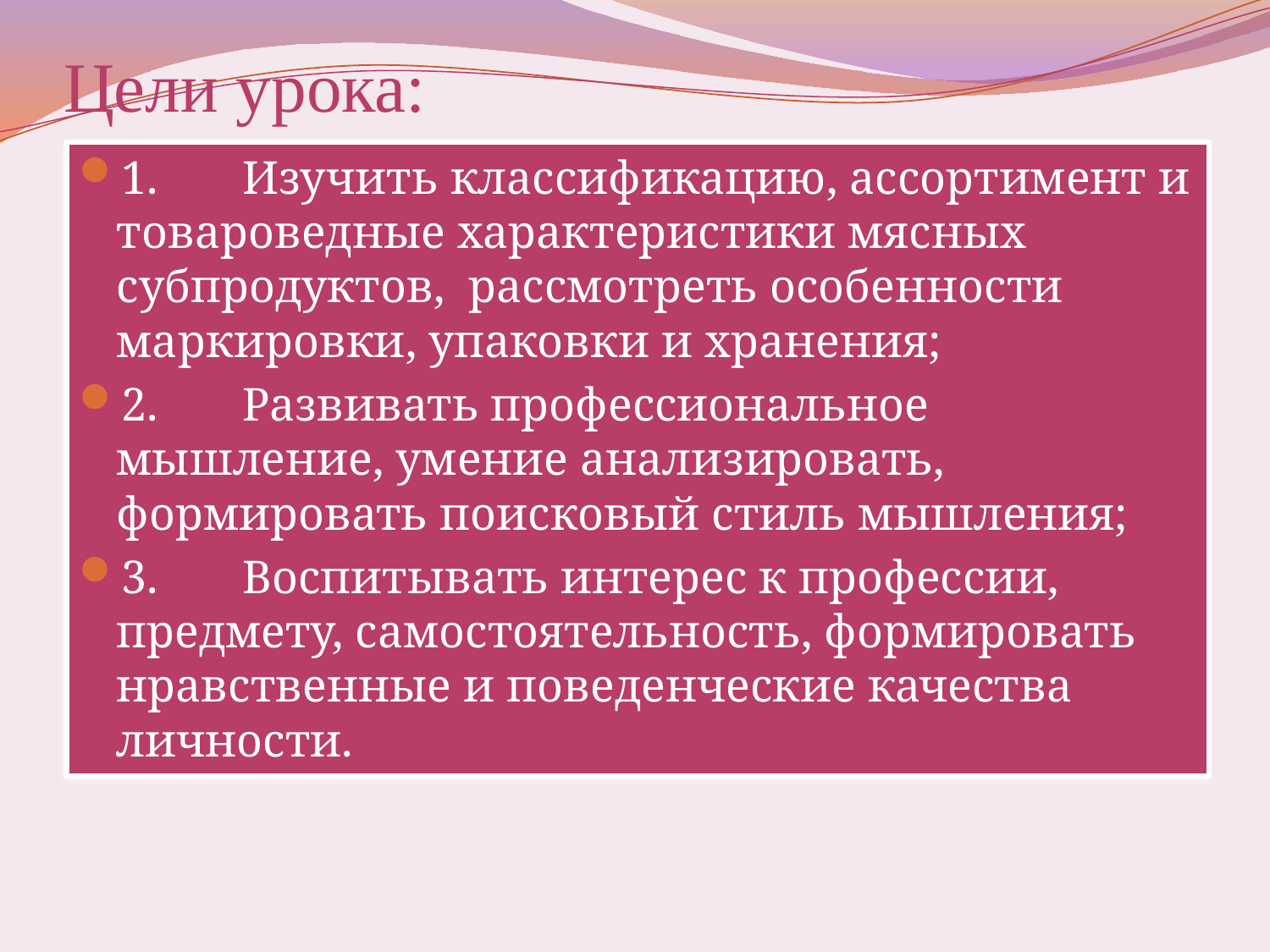

# Цели урока:
1.	Изучить классификацию, ассортимент и товароведные характеристики мясных субпродуктов,  рассмотреть особенности маркировки, упаковки и хранения;
2.	Развивать профессиональное мышление, умение анализировать, формировать поисковый стиль мышления;
3.	Воспитывать интерес к профессии, предмету, самостоятельность, формировать нравственные и поведенческие качества личности.